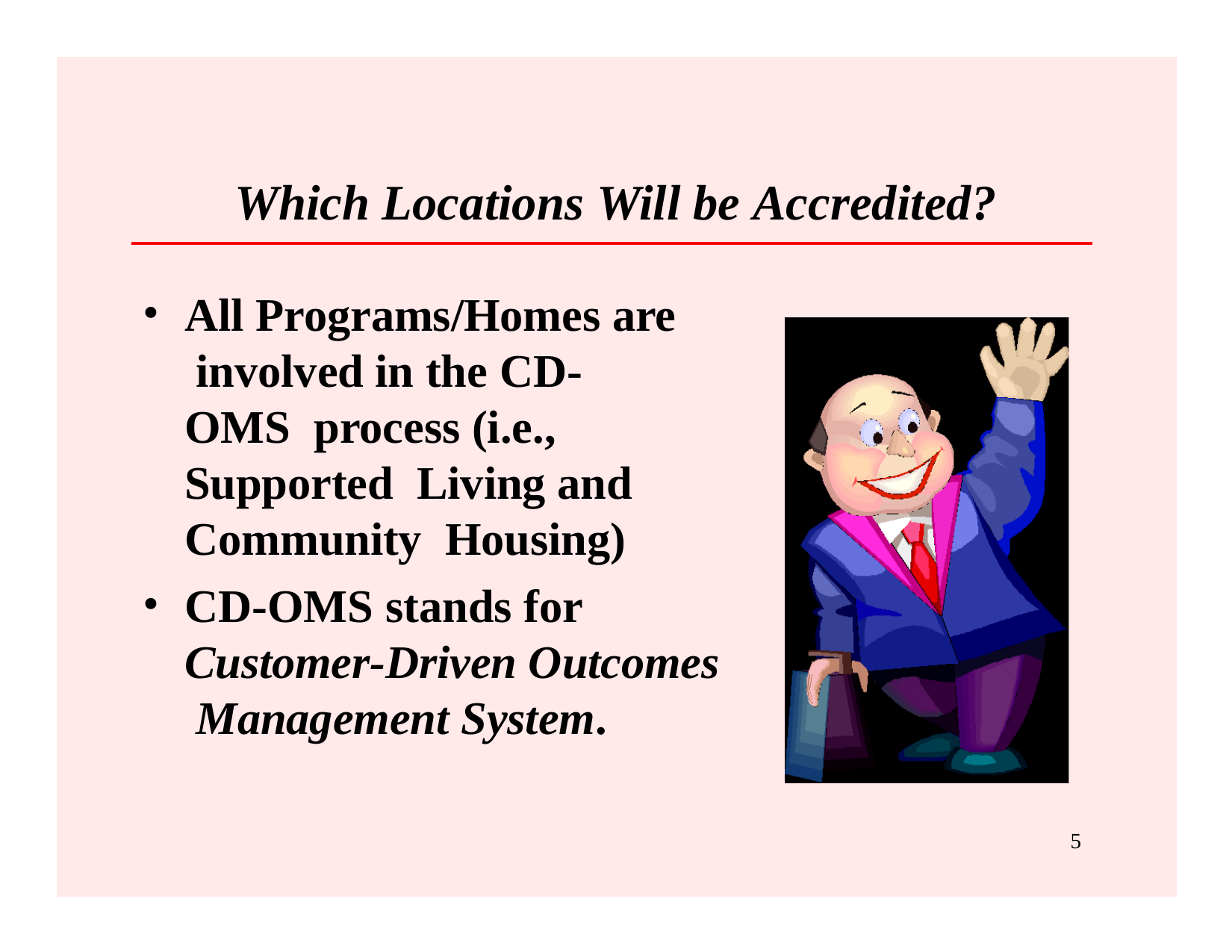

# Which Locations Will be Accredited?

All Programs/Homes are  involved in the CD-OMS  process (i.e., Supported  Living and Community  Housing)
CD-OMS stands for  Customer-Driven Outcomes  Management System.

5